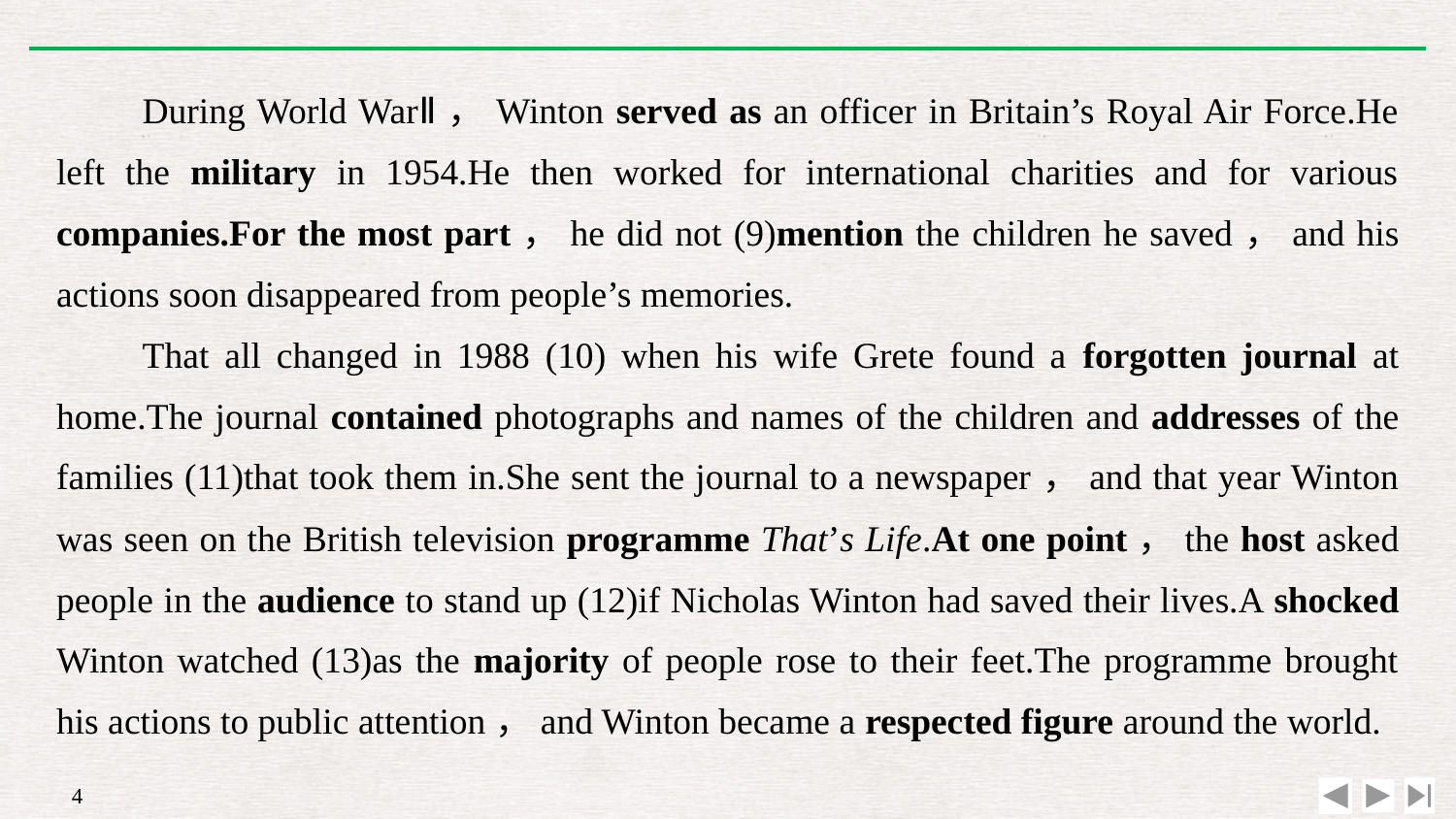

During World WarⅡ，Winton served as an officer in Britain’s Royal Air Force.He left the military in 1954.He then worked for international charities and for various companies.For the most part，he did not (9)mention the children he saved，and his actions soon disappeared from people’s memories.
That all changed in 1988 (10) when his wife Grete found a forgotten journal at home.The journal contained photographs and names of the children and addresses of the families (11)that took them in.She sent the journal to a newspaper，and that year Winton was seen on the British television programme That’s Life.At one point，the host asked people in the audience to stand up (12)if Nicholas Winton had saved their lives.A shocked Winton watched (13)as the majority of people rose to their feet.The programme brought his actions to public attention，and Winton became a respected figure around the world.